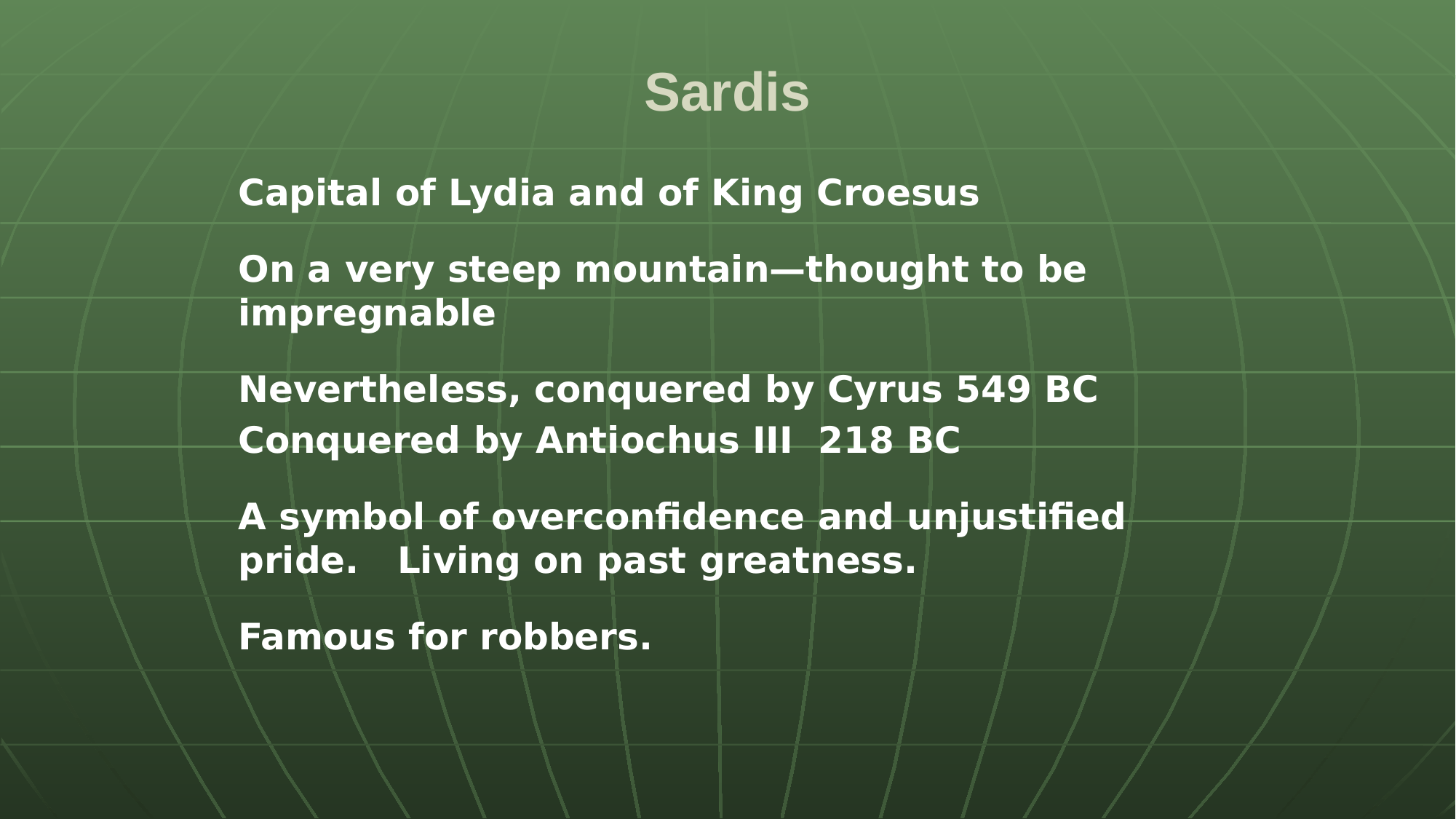

# Sardis
Capital of Lydia and of King Croesus

On a very steep mountain—thought to be impregnable

Nevertheless, conquered by Cyrus 549 BC
Conquered by Antiochus III  218 BC

A symbol of overconfidence and unjustified pride.   Living on past greatness.

Famous for robbers.